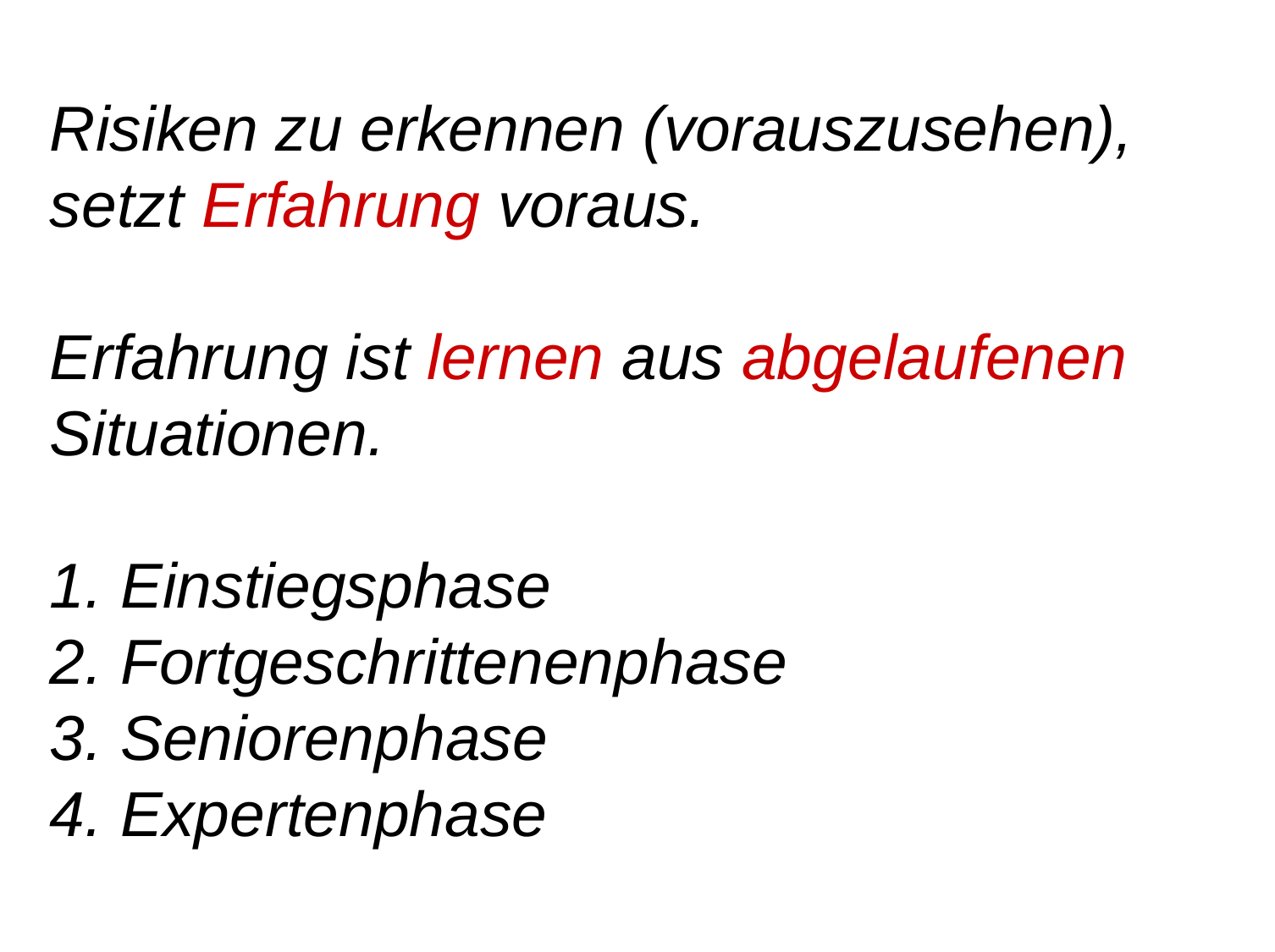

Risiken zu erkennen (vorauszusehen), setzt Erfahrung voraus.

Erfahrung ist lernen aus abgelaufenen Situationen.

 Einstiegsphase
 Fortgeschrittenenphase
 Seniorenphase
 Expertenphase